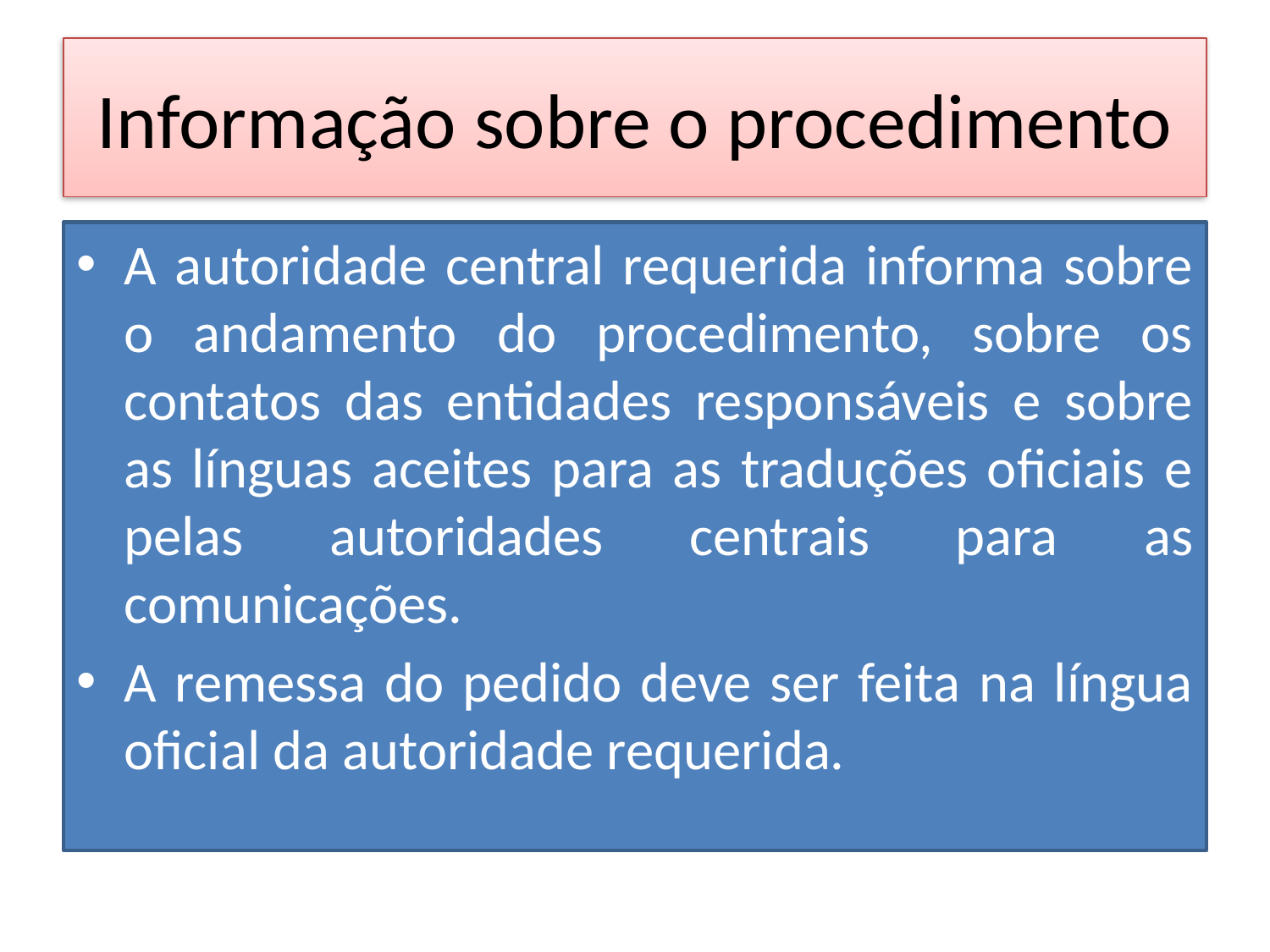

# Informação sobre o procedimento
A autoridade central requerida informa sobre o andamento do procedimento, sobre os contatos das entidades responsáveis e sobre as línguas aceites para as traduções oficiais e pelas autoridades centrais para as comunicações.
A remessa do pedido deve ser feita na língua oficial da autoridade requerida.